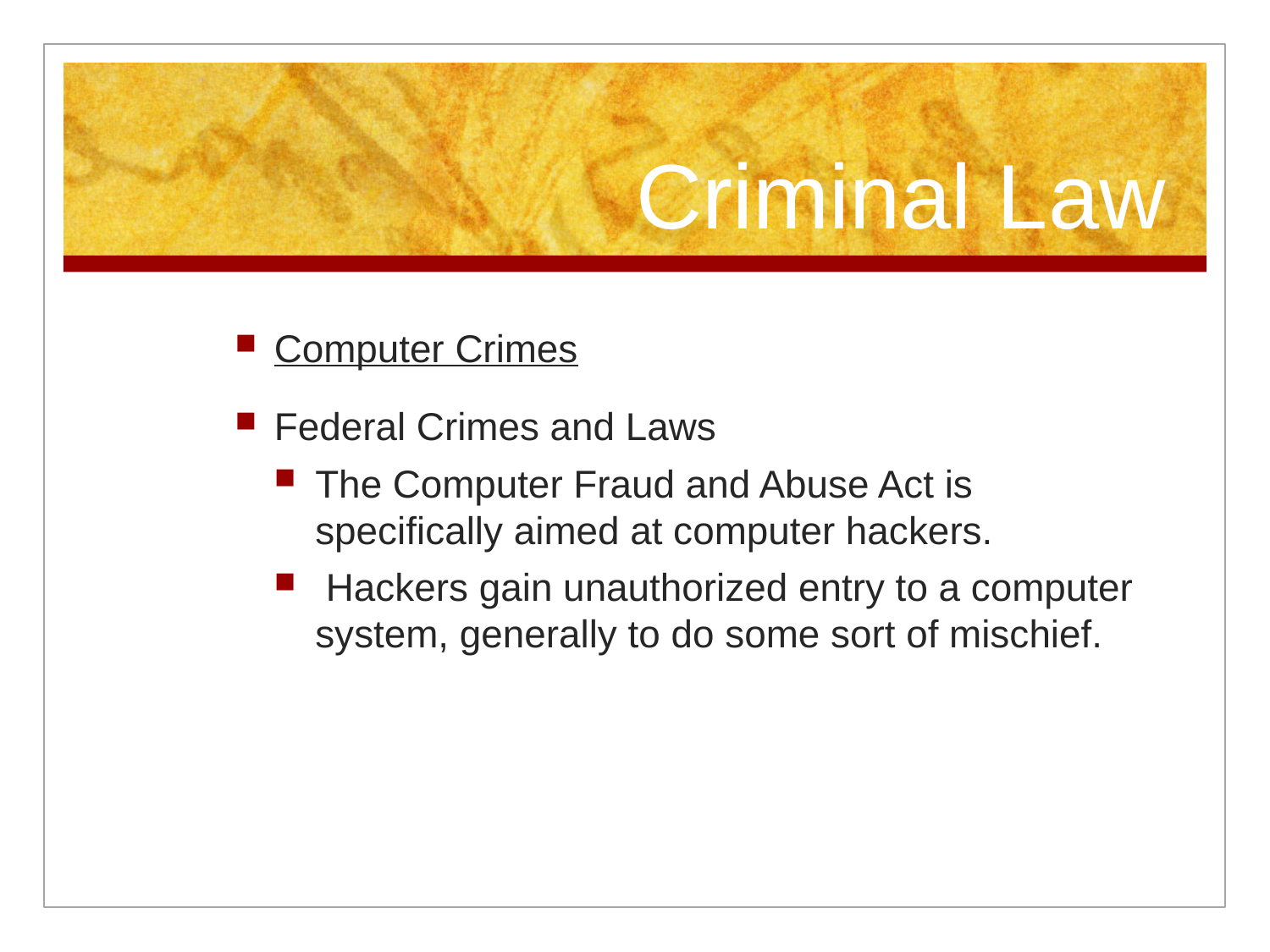

# Criminal Law
Computer Crimes
Federal Crimes and Laws
The Computer Fraud and Abuse Act is specifically aimed at computer hackers.
 Hackers gain unauthorized entry to a computer system, generally to do some sort of mischief.